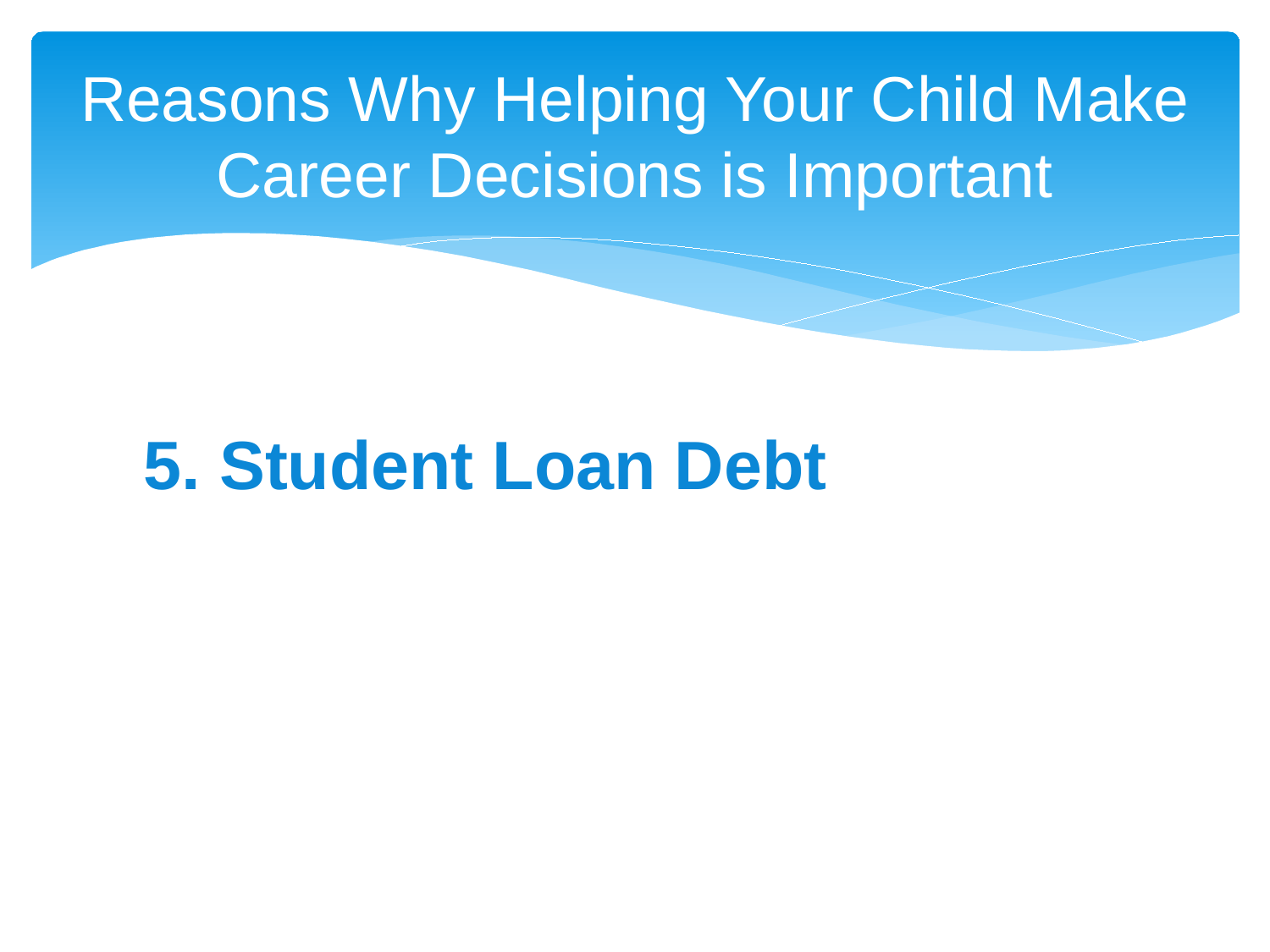

# Reasons Why Helping Your Child Make Career Decisions is Important
5. Student Loan Debt